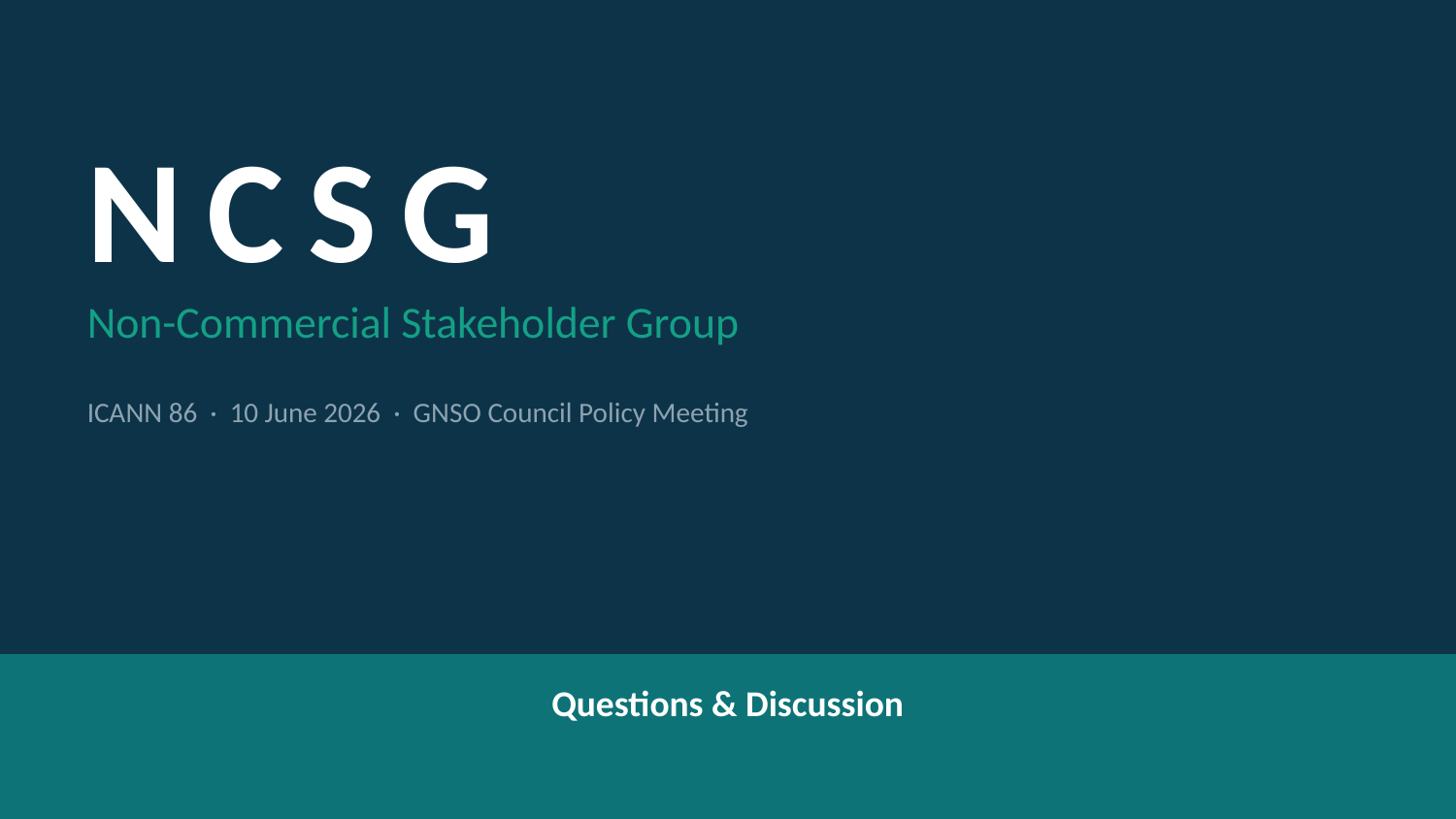

NCSG
Non-Commercial Stakeholder Group
ICANN 86  ·  10 June 2026  ·  GNSO Council Policy Meeting

Questions & Discussion